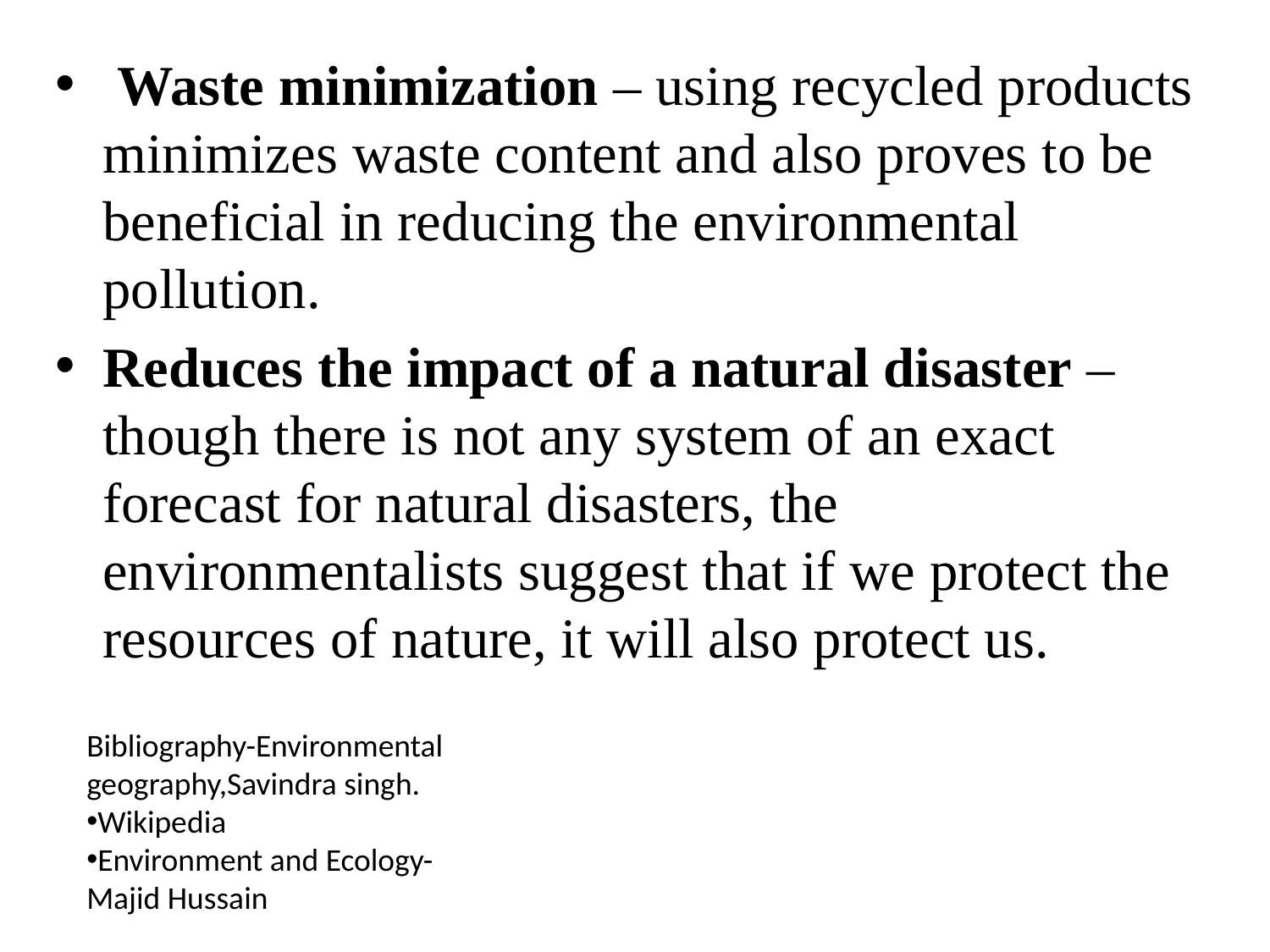

Waste minimization – using recycled products minimizes waste content and also proves to be beneficial in reducing the environmental pollution.
Reduces the impact of a natural disaster – though there is not any system of an exact forecast for natural disasters, the environmentalists suggest that if we protect the resources of nature, it will also protect us.

Bibliography-Environmental geography,Savindra singh.
Wikipedia
Environment and Ecology-Majid Hussain